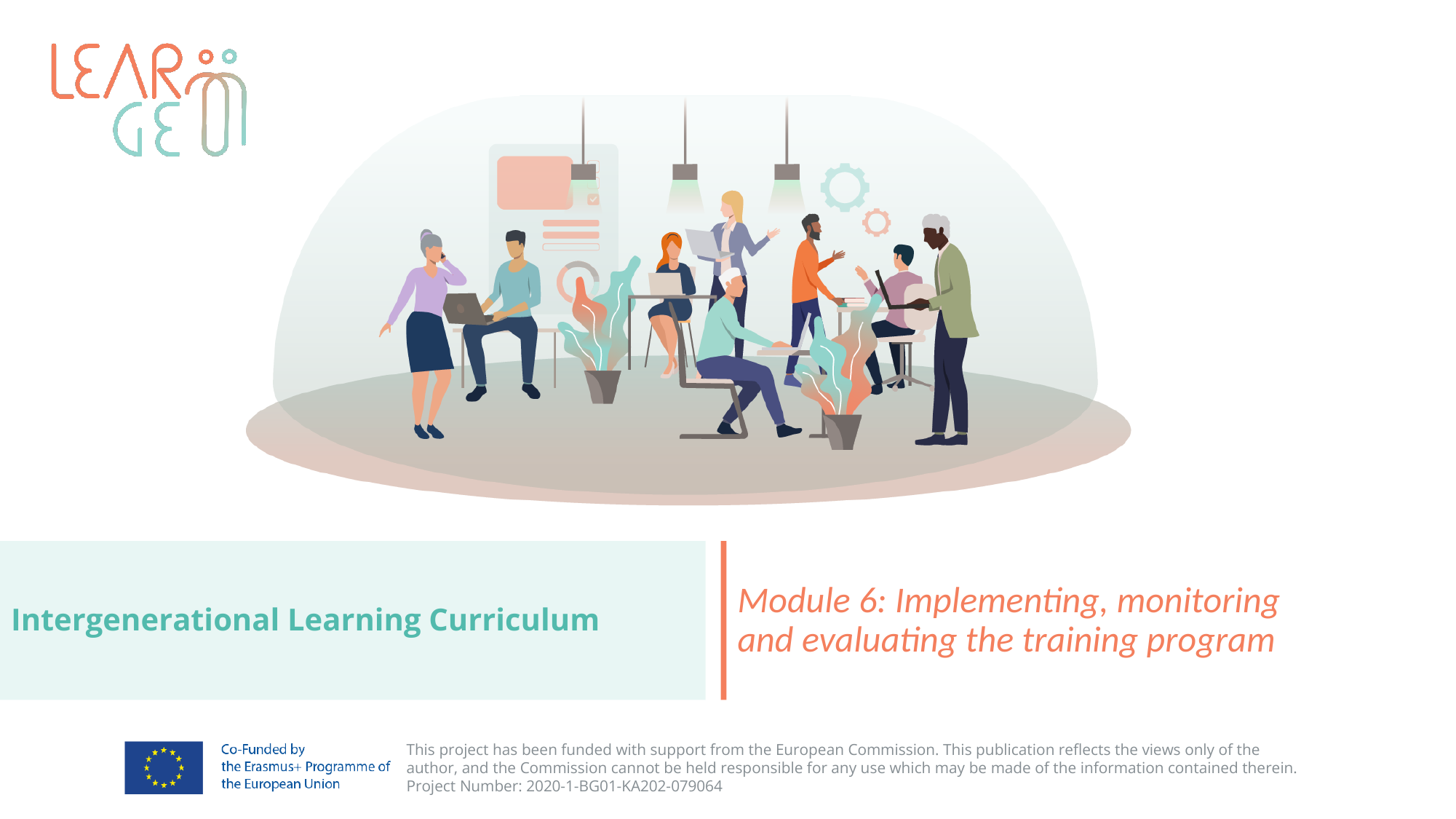

# Intergenerational Learning Curriculum
Module 6: Implementing, monitoring and evaluating the training program